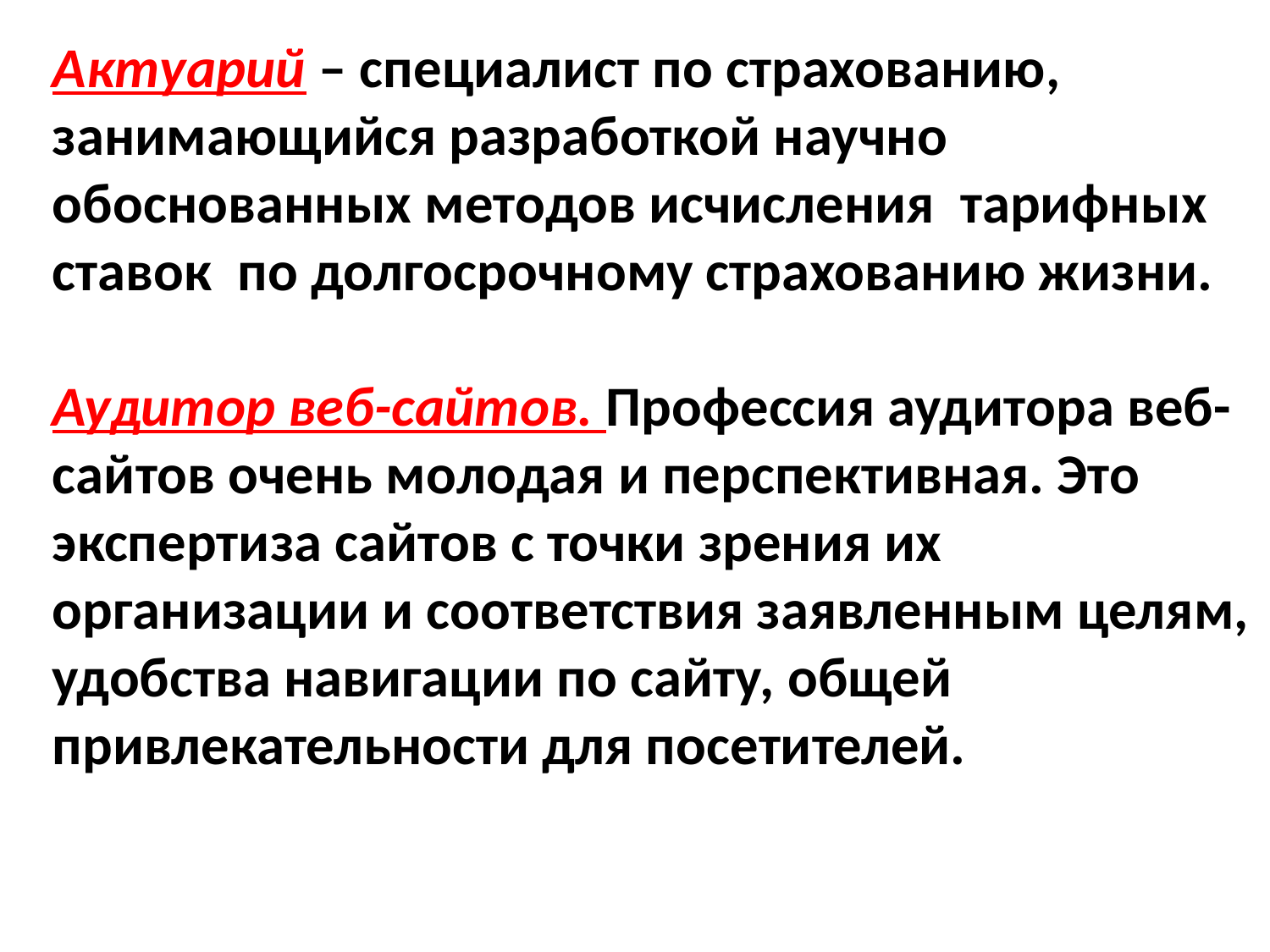

# Актуарий – специалист по страхованию, занимающийся разработкой научно обоснованных методов исчисления  тарифных ставок  по долгосрочному страхованию жизни. Аудитор веб-сайтов. Профессия аудитора веб-сайтов очень молодая и перспективная. Это экспертиза сайтов с точки зрения их организации и соответствия заявленным целям, удобства навигации по сайту, общей привлекательности для посетителей.